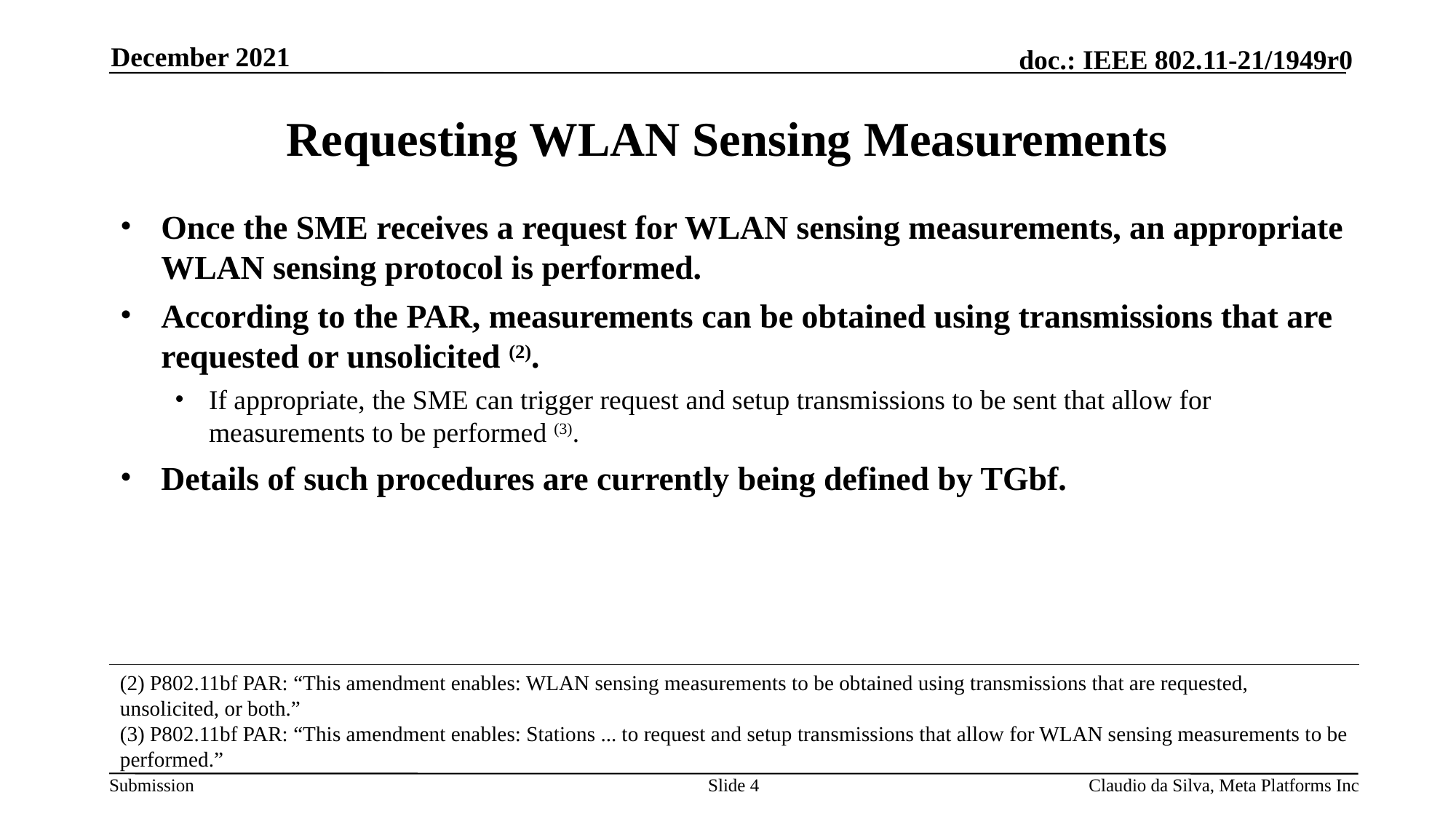

December 2021
# Requesting WLAN Sensing Measurements
Once the SME receives a request for WLAN sensing measurements, an appropriate WLAN sensing protocol is performed.
According to the PAR, measurements can be obtained using transmissions that are requested or unsolicited (2).
If appropriate, the SME can trigger request and setup transmissions to be sent that allow for measurements to be performed (3).
Details of such procedures are currently being defined by TGbf.

(2) P802.11bf PAR: “This amendment enables: WLAN sensing measurements to be obtained using transmissions that are requested, unsolicited, or both.”
(3) P802.11bf PAR: “This amendment enables: Stations ... to request and setup transmissions that allow for WLAN sensing measurements to be performed.”
Slide 4
Claudio da Silva, Meta Platforms Inc